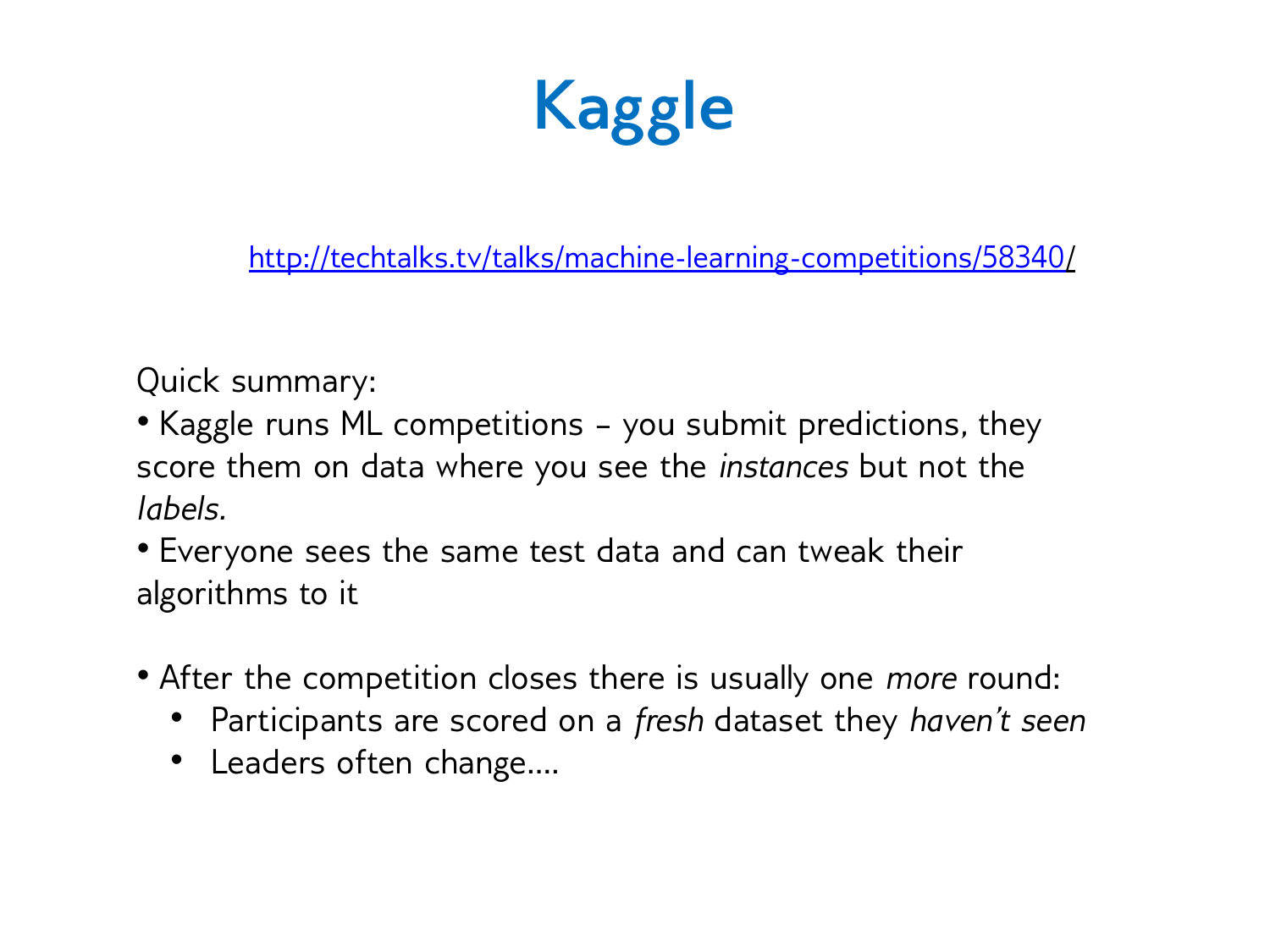

# Kaggle
http://techtalks.tv/talks/machine-learning-competitions/58340/
Quick summary:
 Kaggle runs ML competitions – you submit predictions, they score them on data where you see the instances but not the labels.
 Everyone sees the same test data and can tweak their algorithms to it

 After the competition closes there is usually one more round:
 Participants are scored on a fresh dataset they haven’t seen
 Leaders often change….